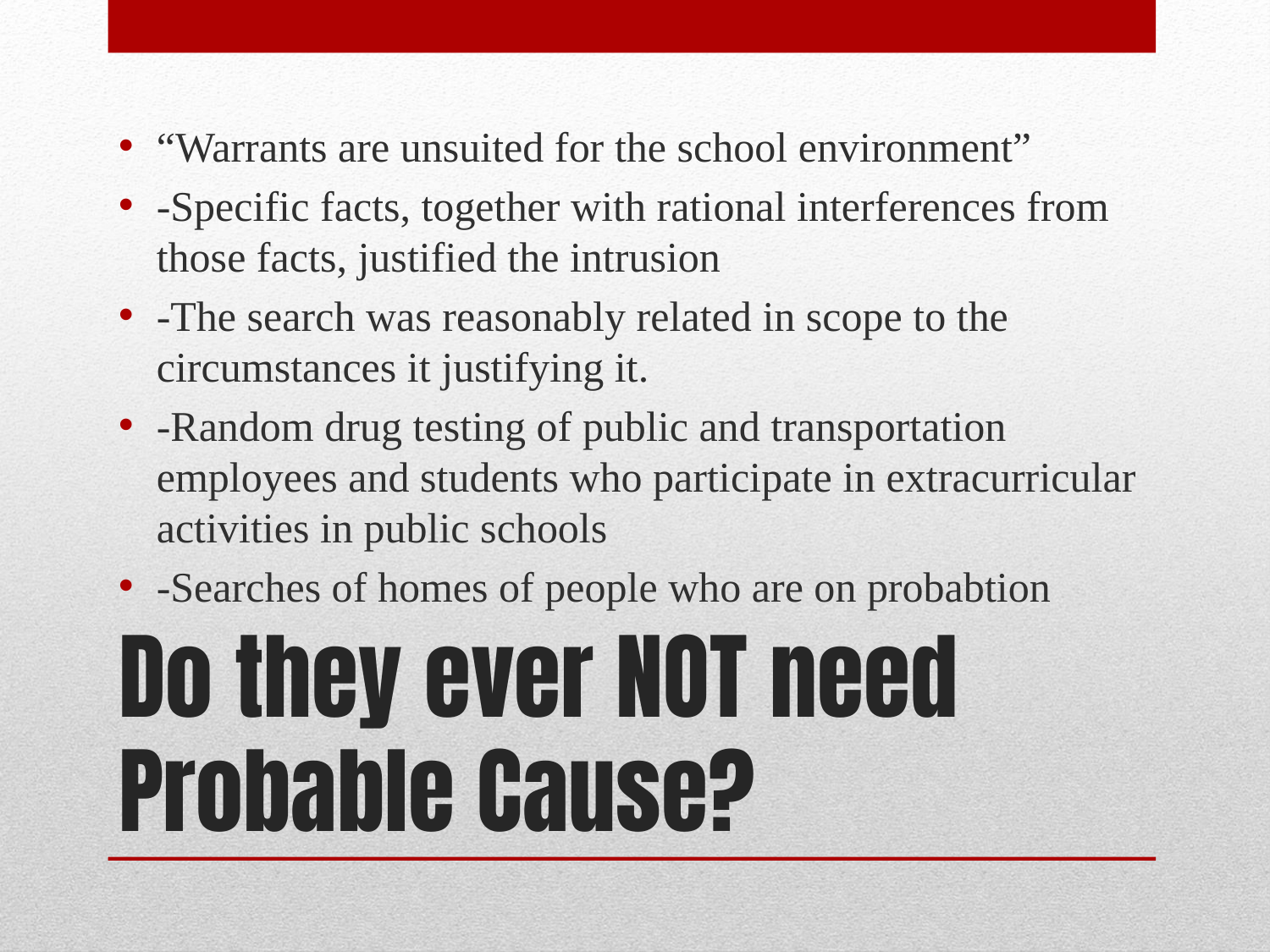

“Warrants are unsuited for the school environment”
-Specific facts, together with rational interferences from those facts, justified the intrusion
-The search was reasonably related in scope to the circumstances it justifying it.
-Random drug testing of public and transportation employees and students who participate in extracurricular activities in public schools
-Searches of homes of people who are on probabtion
# Do they ever NOT need Probable Cause?